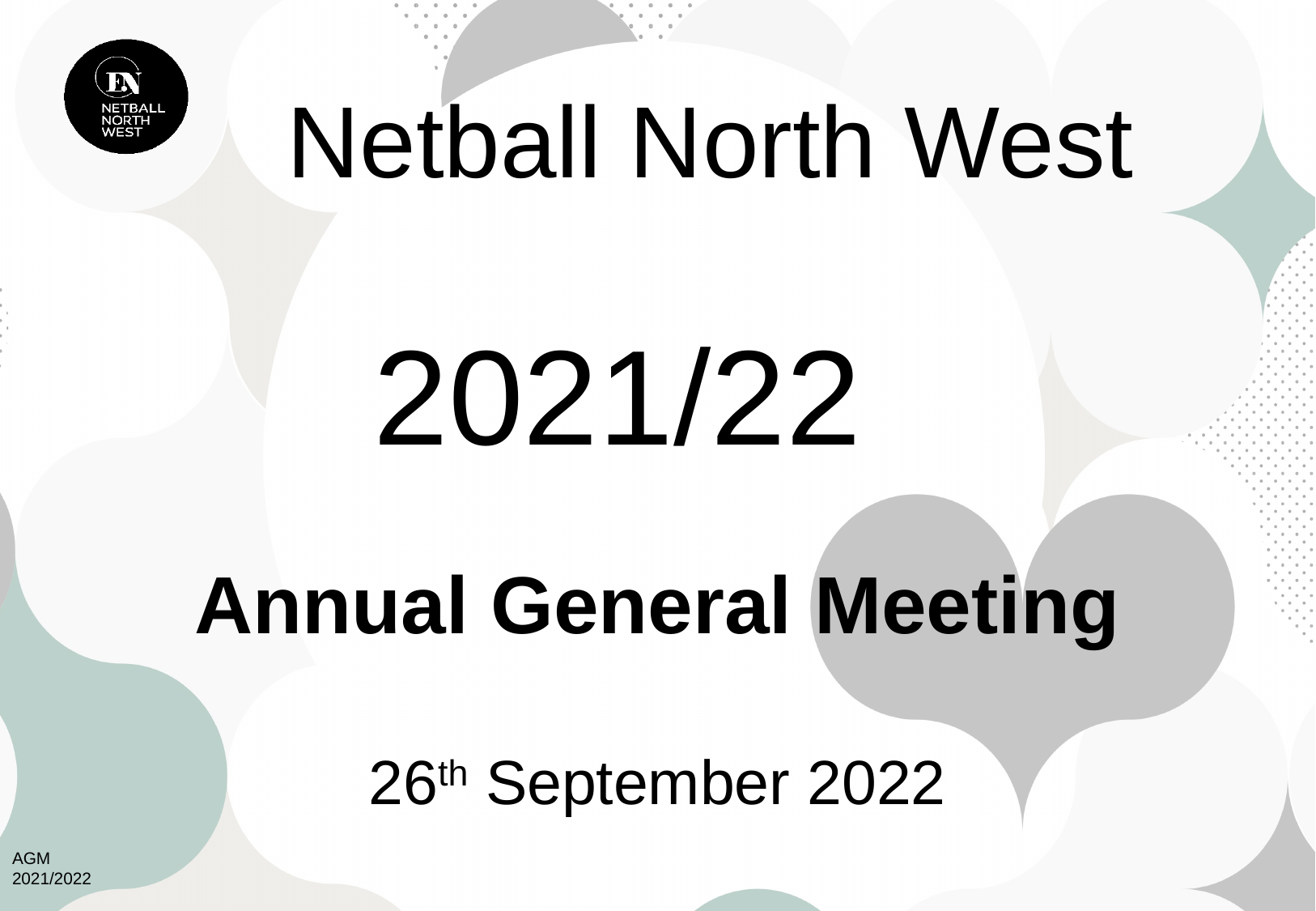

# Netball North West
2021/22
Annual General Meeting

26th September 2022